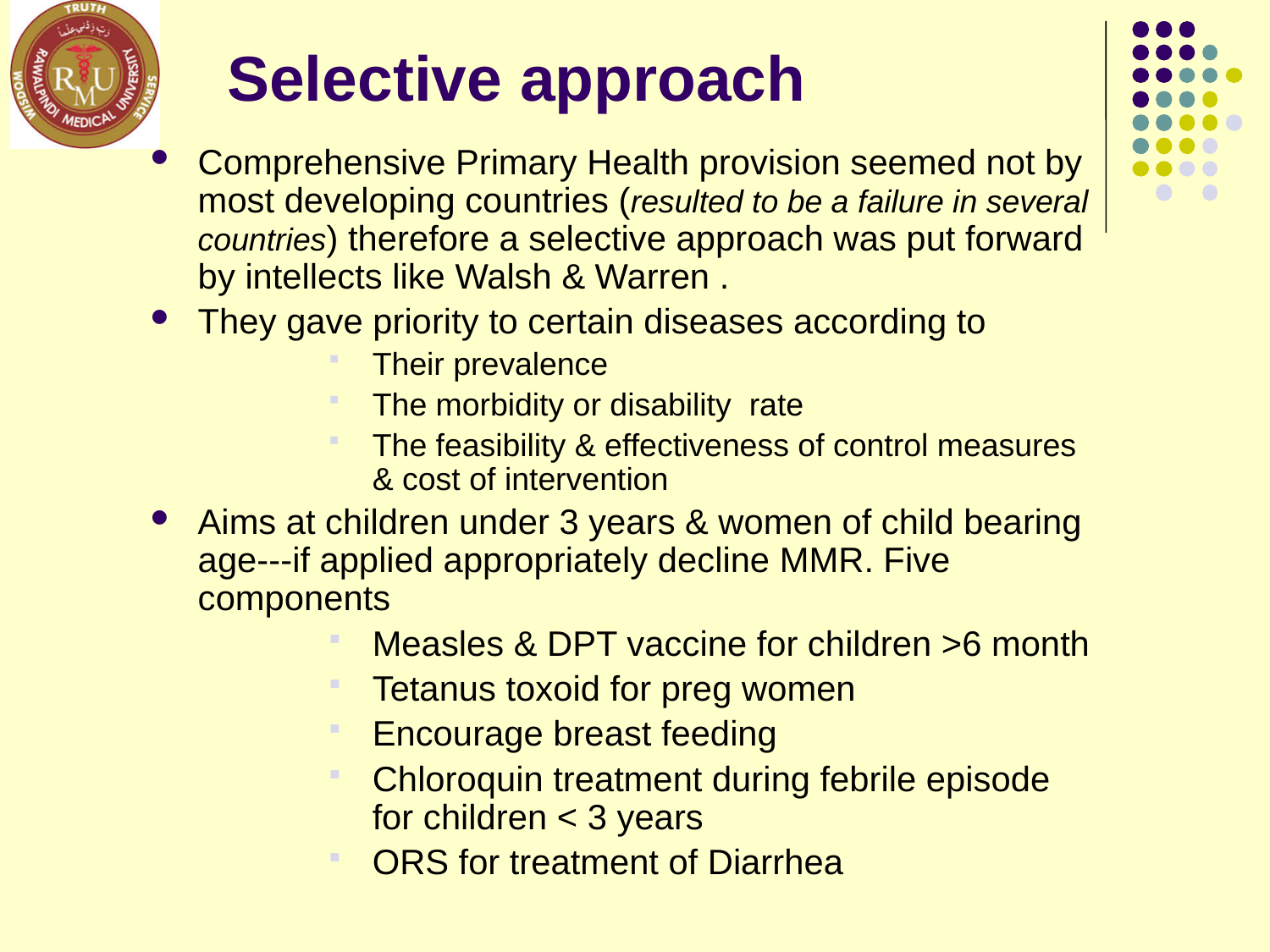

Selective approach
#
Comprehensive Primary Health provision seemed not by most developing countries (resulted to be a failure in several countries) therefore a selective approach was put forward by intellects like Walsh & Warren .
They gave priority to certain diseases according to
Their prevalence
The morbidity or disability  rate
The feasibility & effectiveness of control measures & cost of intervention
Aims at children under 3 years & women of child bearing age---if applied appropriately decline MMR. Five components
Measles & DPT vaccine for children >6 month
Tetanus toxoid for preg women
Encourage breast feeding
Chloroquin treatment during febrile episode for children < 3 years
ORS for treatment of Diarrhea